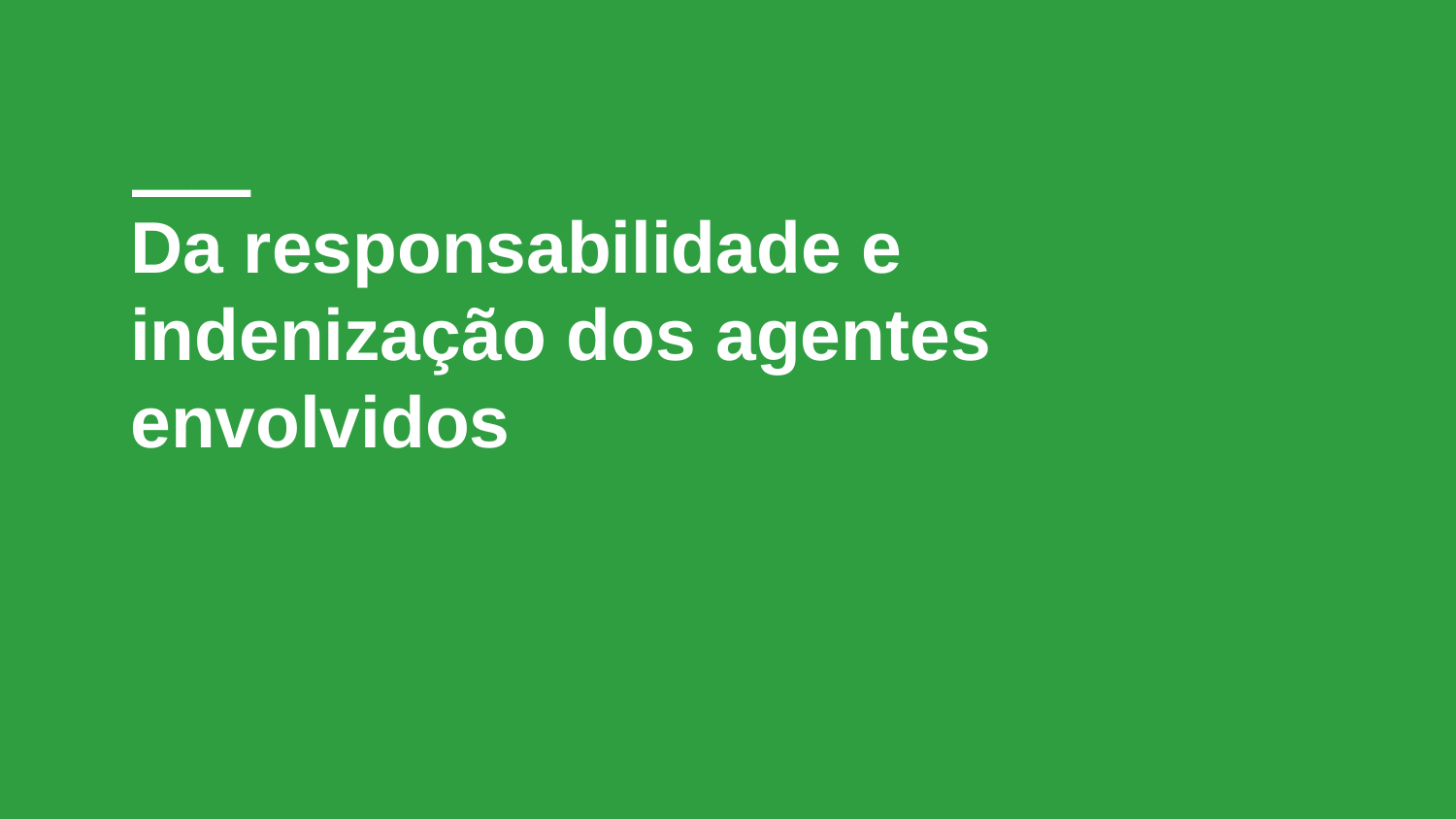

Da responsabilidade e indenização dos agentes envolvidos